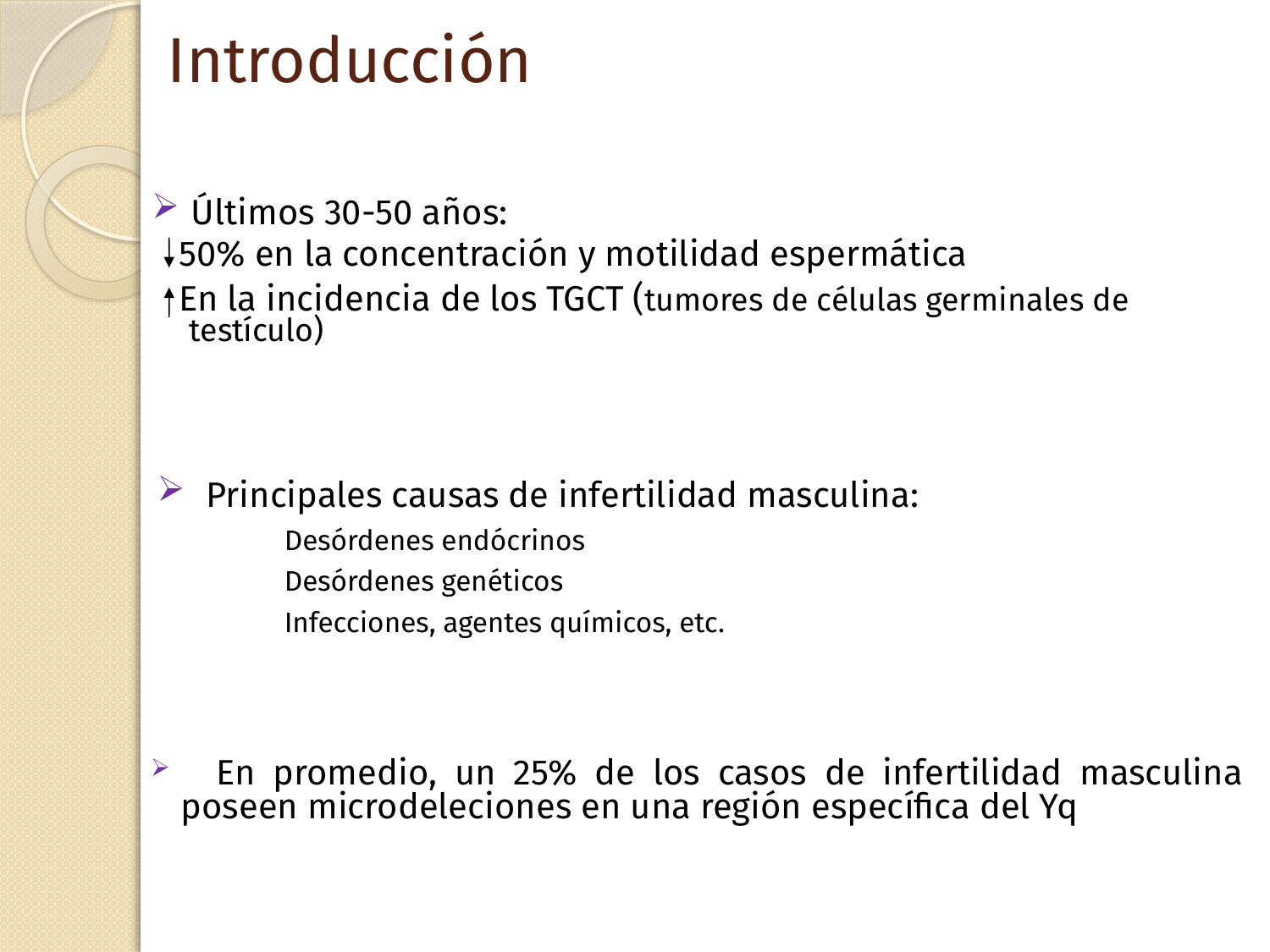

# Introducción
Últimos 30-50 años:
    50% en la concentración y motilidad espermática

    En la incidencia de los TGCT (tumores de células germinales de testículo)

  Principales causas de infertilidad masculina:
	Desórdenes endócrinos
	Desórdenes genéticos
	Infecciones, agentes químicos, etc.
  En promedio, un 25% de los casos de infertilidad masculina poseen microdeleciones en una región específica del Yq